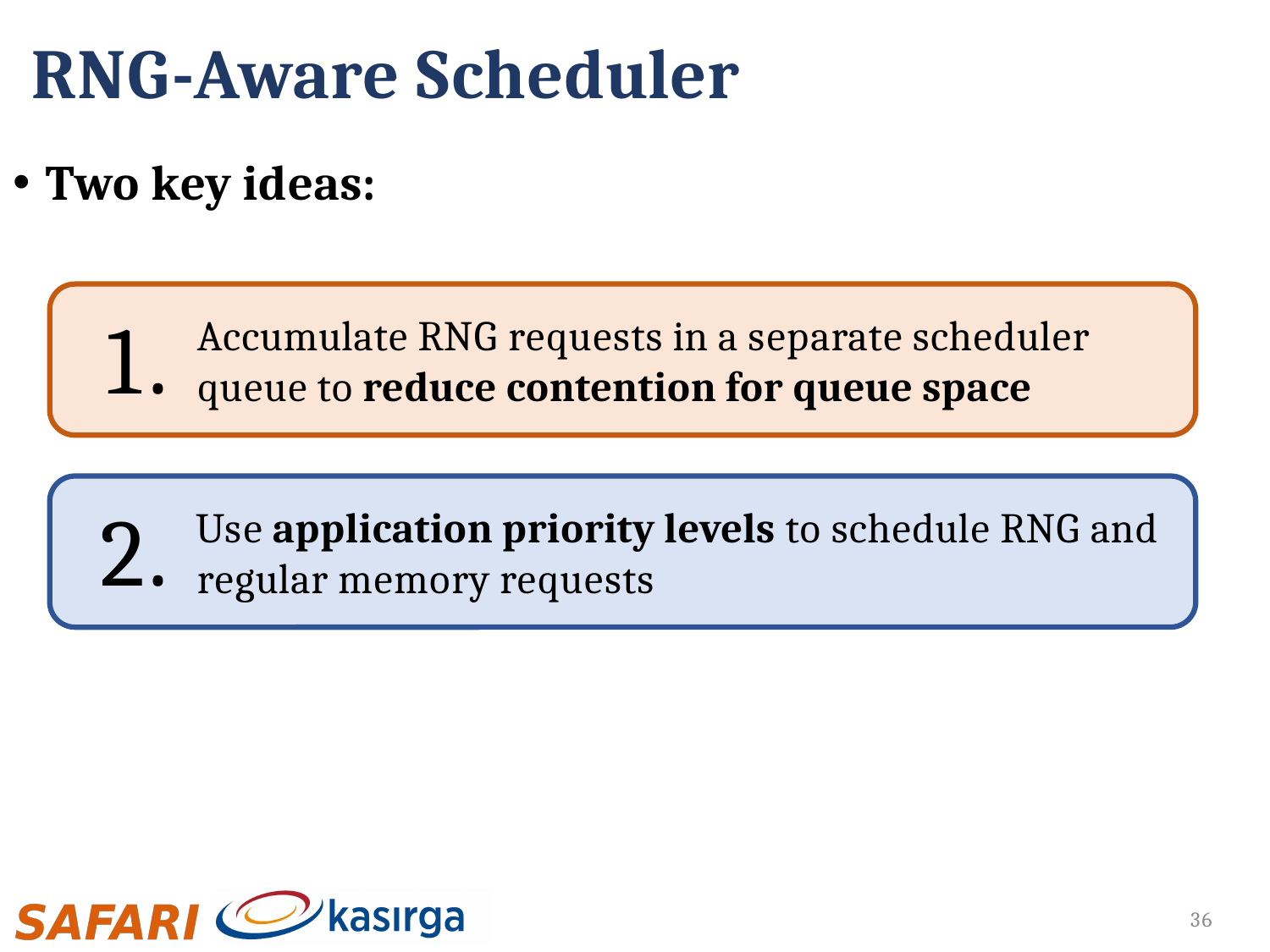

# RNG-Aware Scheduler
Two key ideas:
Accumulate RNG requests in a separate scheduler queue to reduce contention for queue space
1.
Use application priority levels to schedule RNG and regular memory requests
2.

36